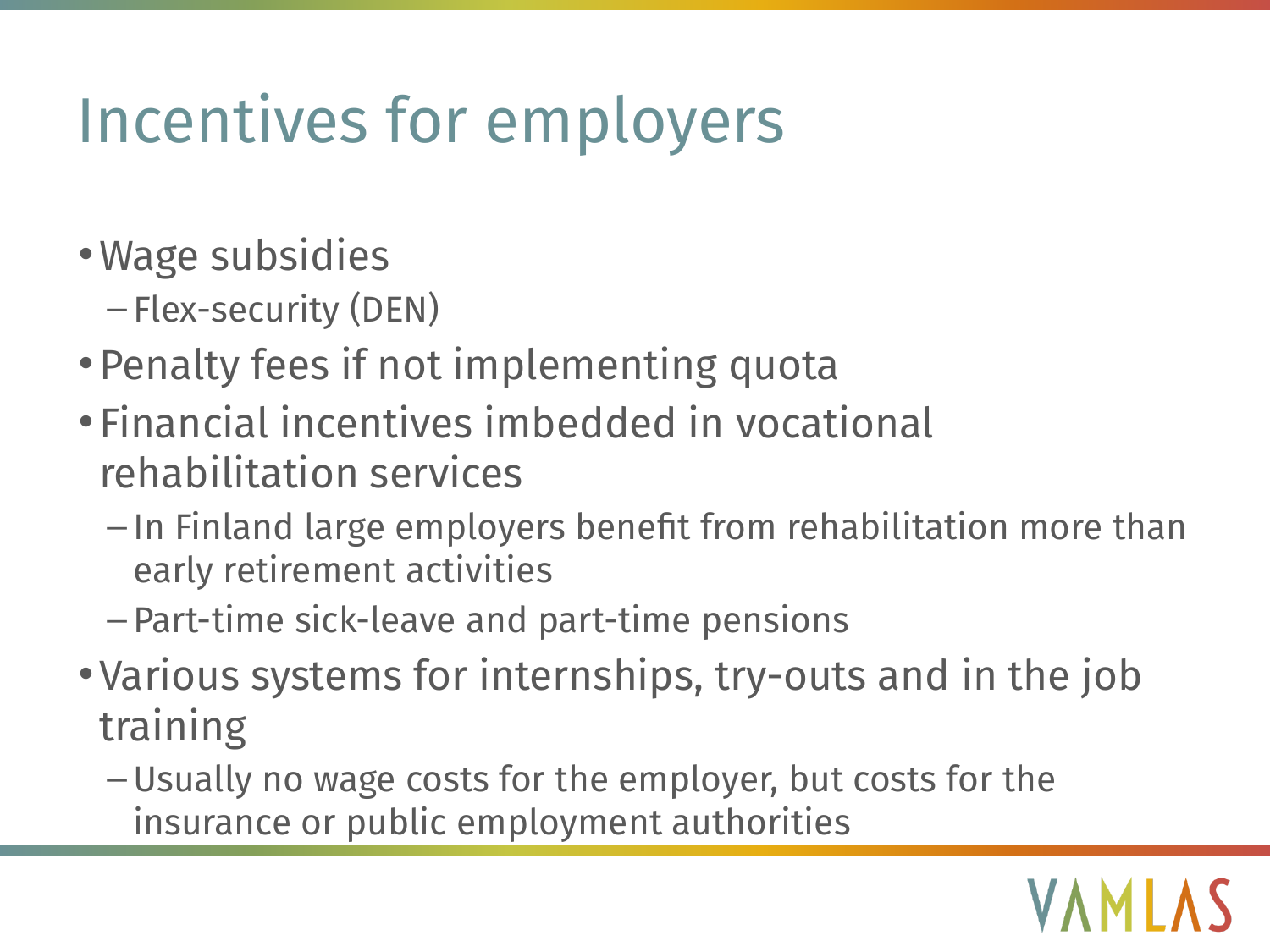

# Incentives for employers
Wage subsidies
Flex-security (DEN)
Penalty fees if not implementing quota
Financial incentives imbedded in vocational rehabilitation services
In Finland large employers benefit from rehabilitation more than early retirement activities
Part-time sick-leave and part-time pensions
Various systems for internships, try-outs and in the job training
Usually no wage costs for the employer, but costs for the insurance or public employment authorities